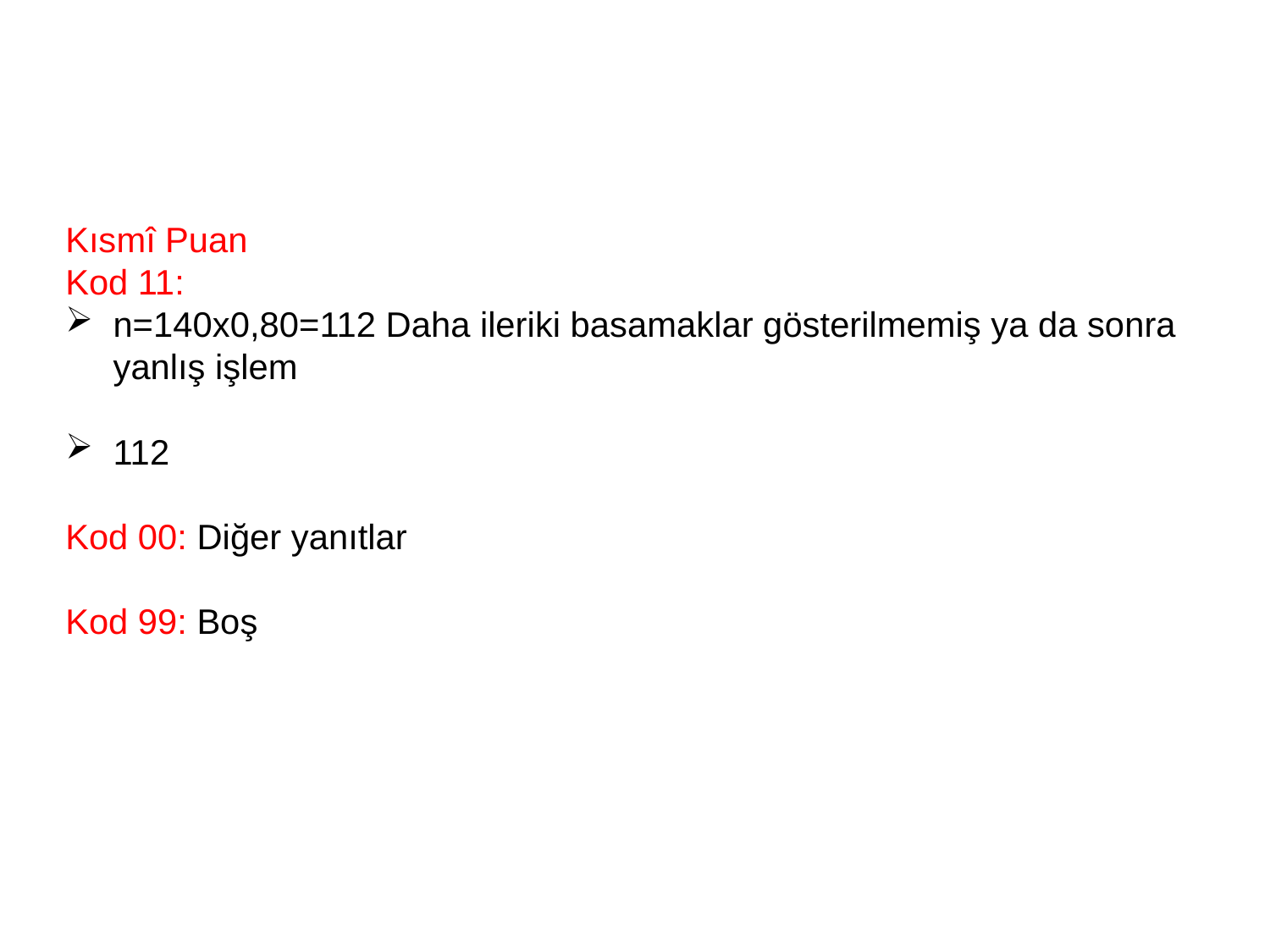

Kısmî Puan
Kod 11:
n=140x0,80=112 Daha ileriki basamaklar gösterilmemiş ya da sonra yanlış işlem

112

Kod 00: Diğer yanıtlar

Kod 99: Boş